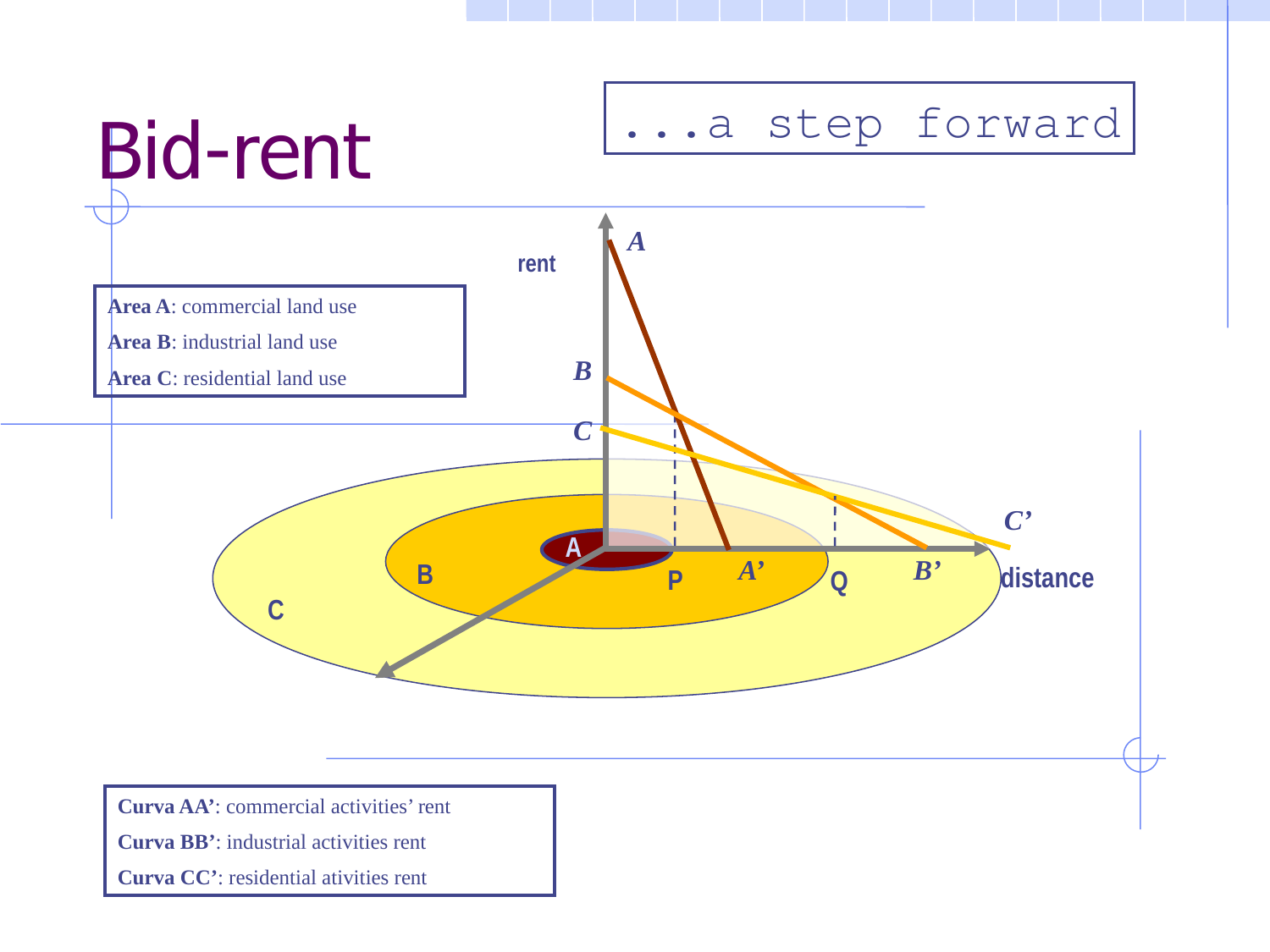

Bid-rent
...a step forward

A

rent
Area A: commercial land use
Area B: industrial land use
Area C: residential land use
B

C

C’
A

A’
B’

B
distance
P
Q
C
Curva AA’: commercial activities’ rent
Curva BB’: industrial activities rent
Curva CC’: residential ativities rent